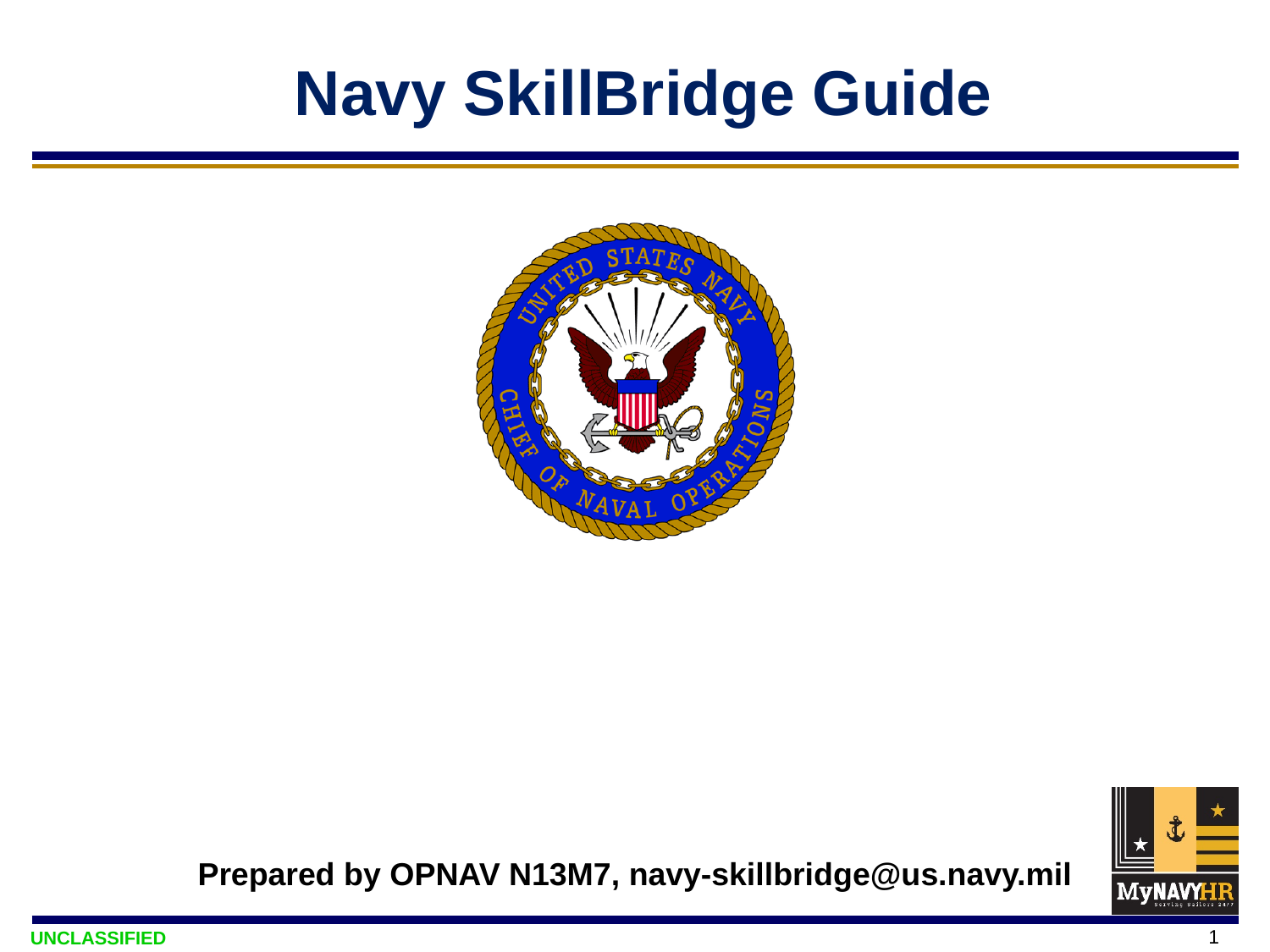

# Navy SkillBridge Guide
Prepared by OPNAV N13M7, navy-skillbridge@us.navy.mil
1